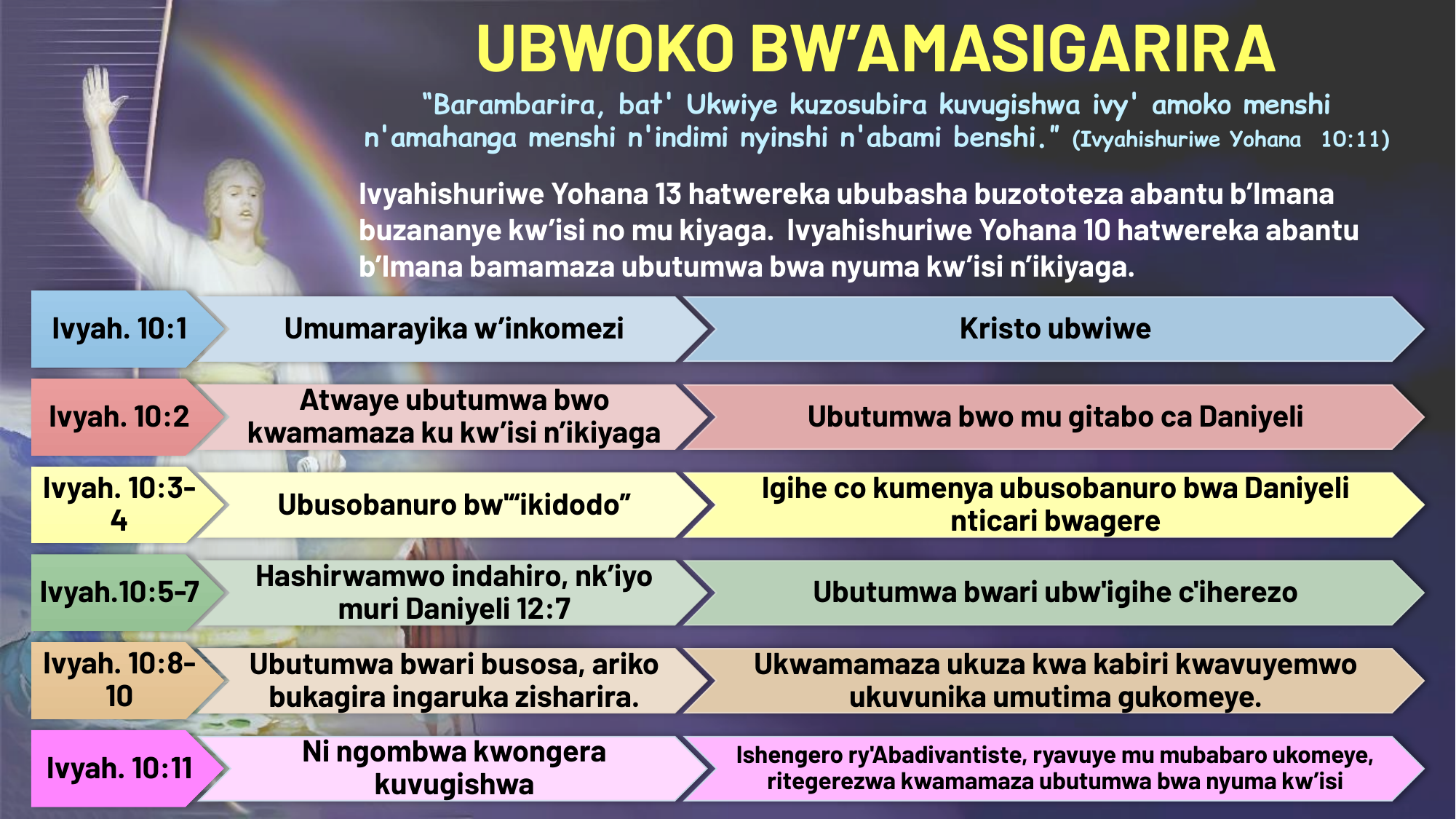

UBWOKO BW’AMASIGARIRA
“Barambarira, bat' Ukwiye kuzosubira kuvugishwa ivy' amoko menshi n'amahanga menshi n'indimi nyinshi n'abami benshi.” (Ivyahishuriwe Yohana  10:11)
Ivyahishuriwe Yohana 13 hatwereka ububasha buzototeza abantu b’Imana buzananye kw’isi no mu kiyaga.  Ivyahishuriwe Yohana 10 hatwereka abantu b’Imana bamamaza ubutumwa bwa nyuma kw’isi n’ikiyaga.
Ivyah. 10:1
Umumarayika w’inkomezi
Kristo ubwiwe
Ivyah. 10:2
Atwaye ubutumwa bwo kwamamaza ku kw’isi n’ikiyaga
Ubutumwa bwo mu gitabo ca Daniyeli
Ivyah. 10:3-4
Ubusobanuro bw'“ikidodo”
Igihe co kumenya ubusobanuro bwa Daniyeli nticari bwagere
Ivyah.10:5-7
Hashirwamwo indahiro, nk’iyo muri Daniyeli 12:7
Ubutumwa bwari ubw'igihe c'iherezo
Ivyah. 10:8-10
Ubutumwa bwari busosa, ariko bukagira ingaruka zisharira.
Ukwamamaza ukuza kwa kabiri kwavuyemwo ukuvunika umutima gukomeye.
Ivyah. 10:11
Ni ngombwa kwongera kuvugishwa
Ishengero ry'Abadivantiste, ryavuye mu mubabaro ukomeye, ritegerezwa kwamamaza ubutumwa bwa nyuma kw’isi